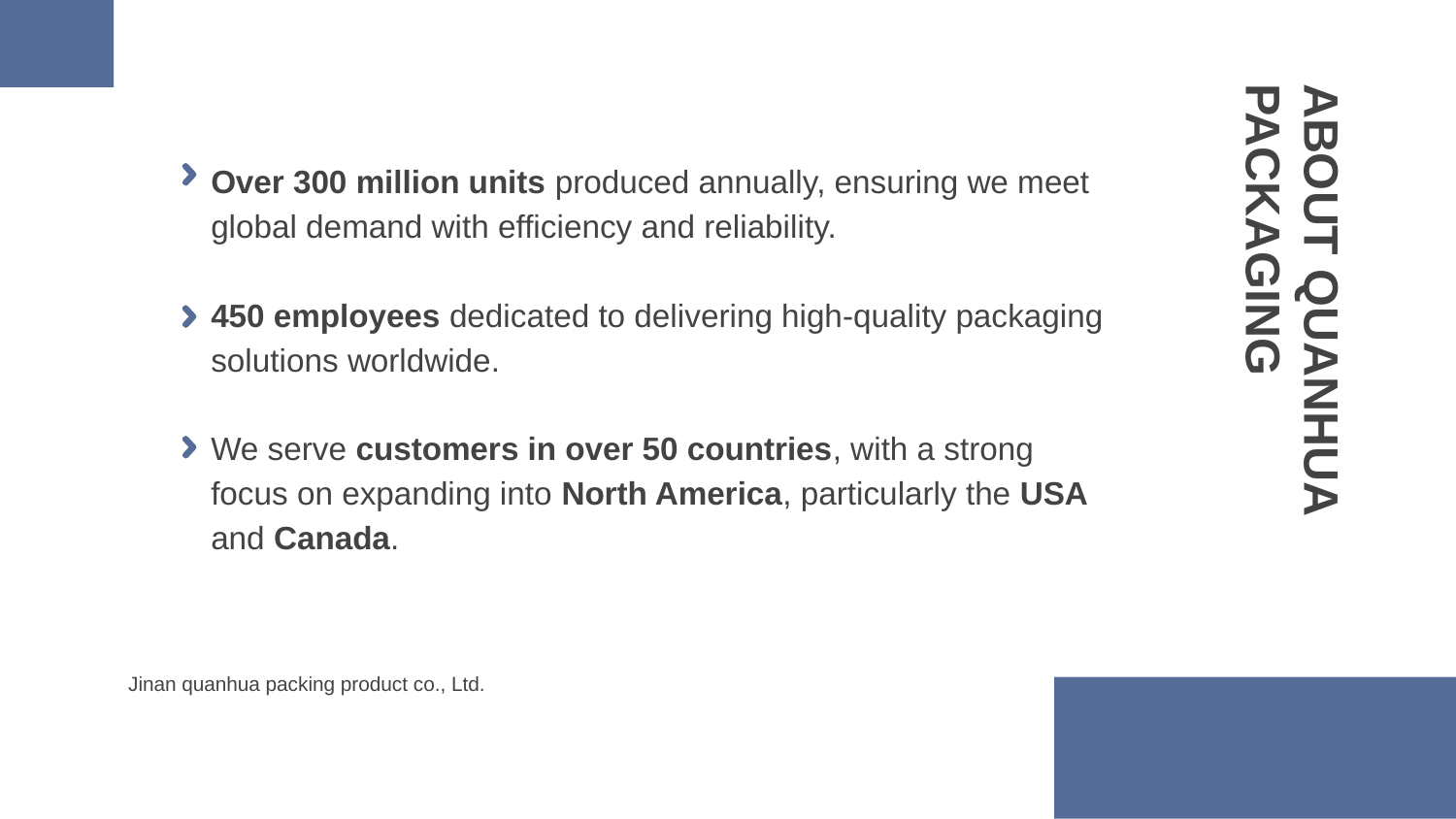

Over 300 million units produced annually, ensuring we meet global demand with efficiency and reliability.

450 employees dedicated to delivering high-quality packaging solutions worldwide.

We serve customers in over 50 countries, with a strong focus on expanding into North America, particularly the USA and Canada.

# ABOUT QUANHUA PACKAGING

Jinan quanhua packing product co., Ltd.